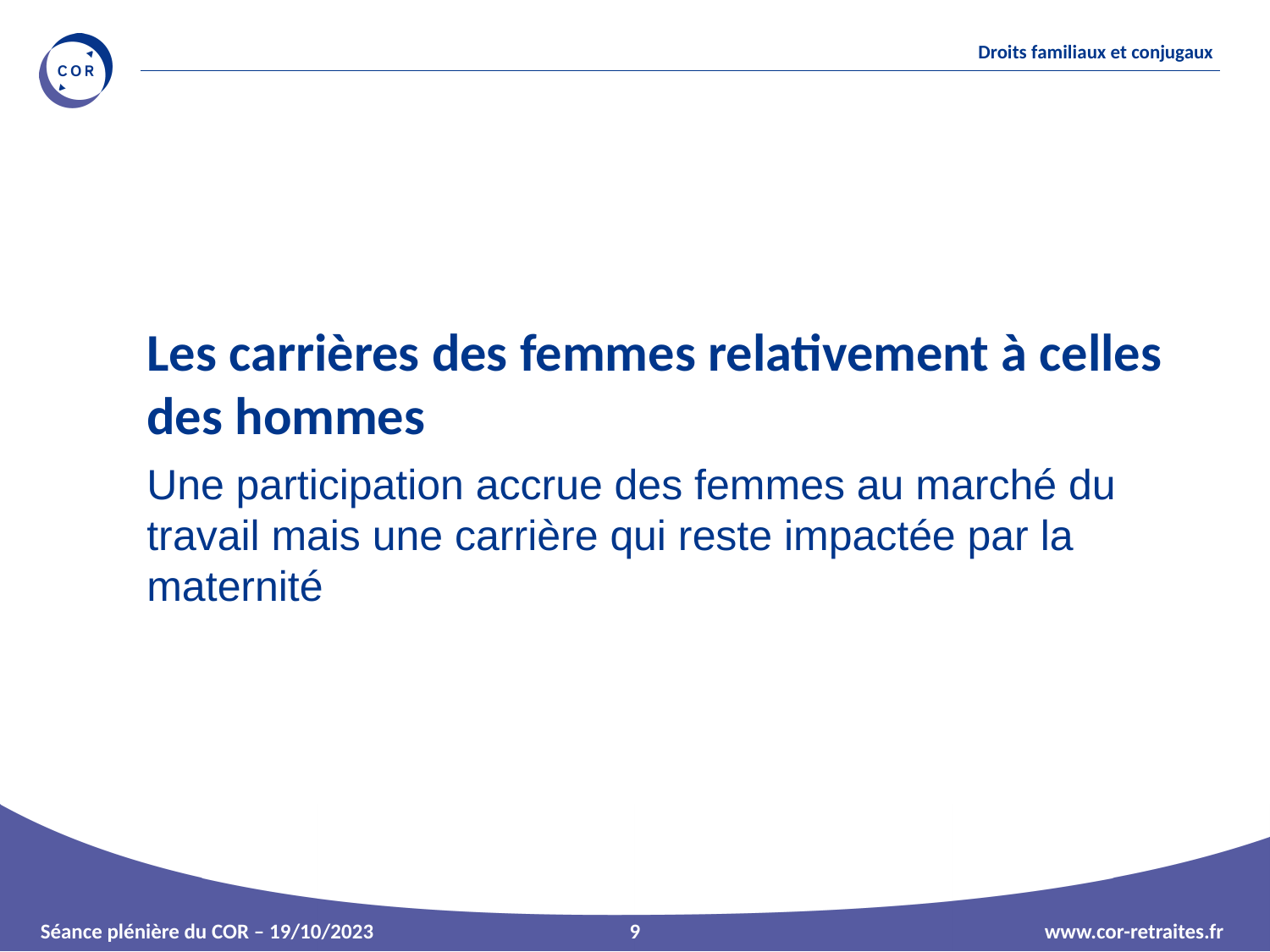

# Les carrières des femmes relativement à celles des hommes
Une participation accrue des femmes au marché du travail mais une carrière qui reste impactée par la maternité
9